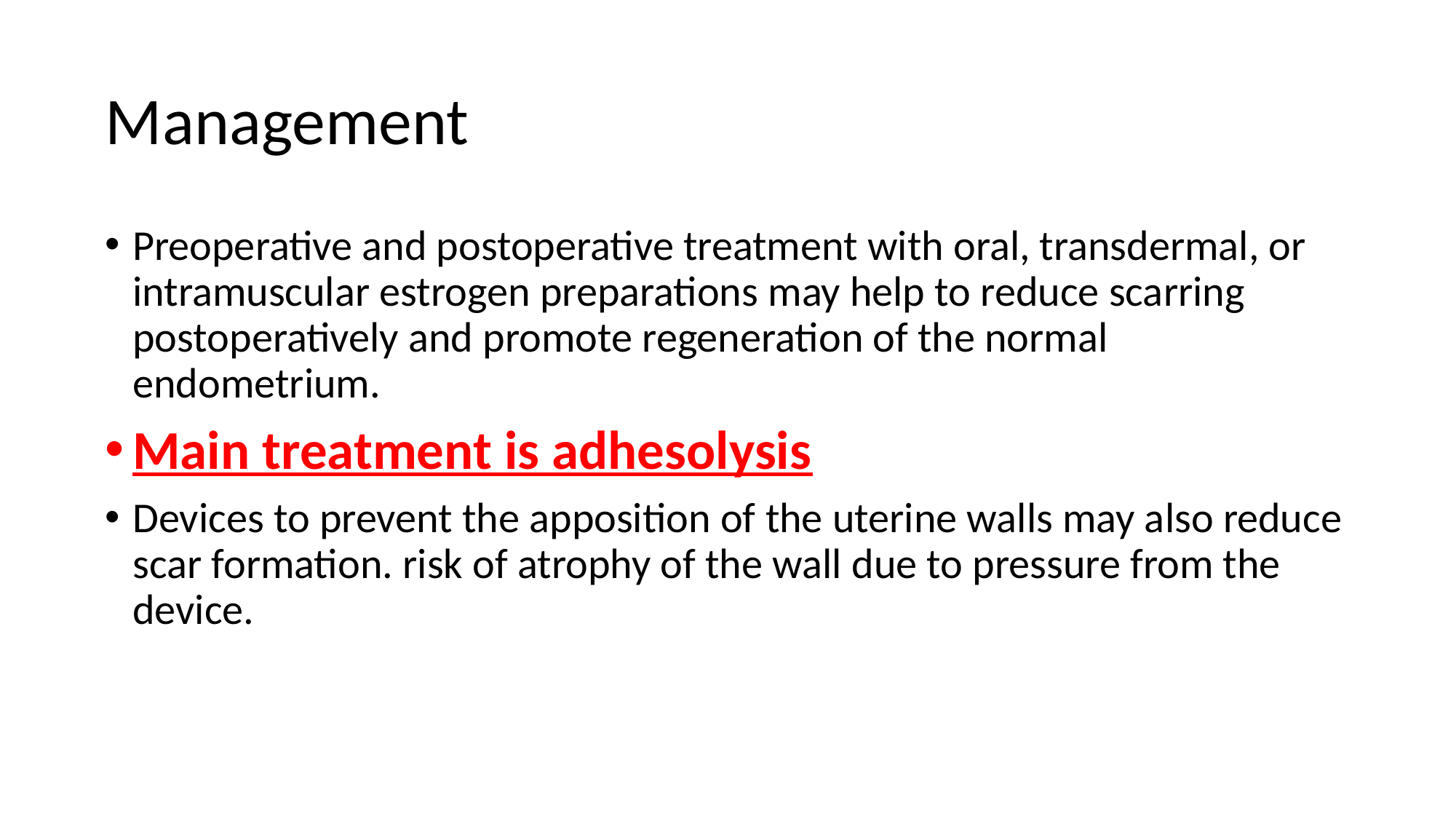

# Management
Preoperative and postoperative treatment with oral, transdermal, or intramuscular estrogen preparations may help to reduce scarring postoperatively and promote regeneration of the normal endometrium.
Main treatment is adhesolysis
Devices to prevent the apposition of the uterine walls may also reduce scar formation. risk of atrophy of the wall due to pressure from the device.